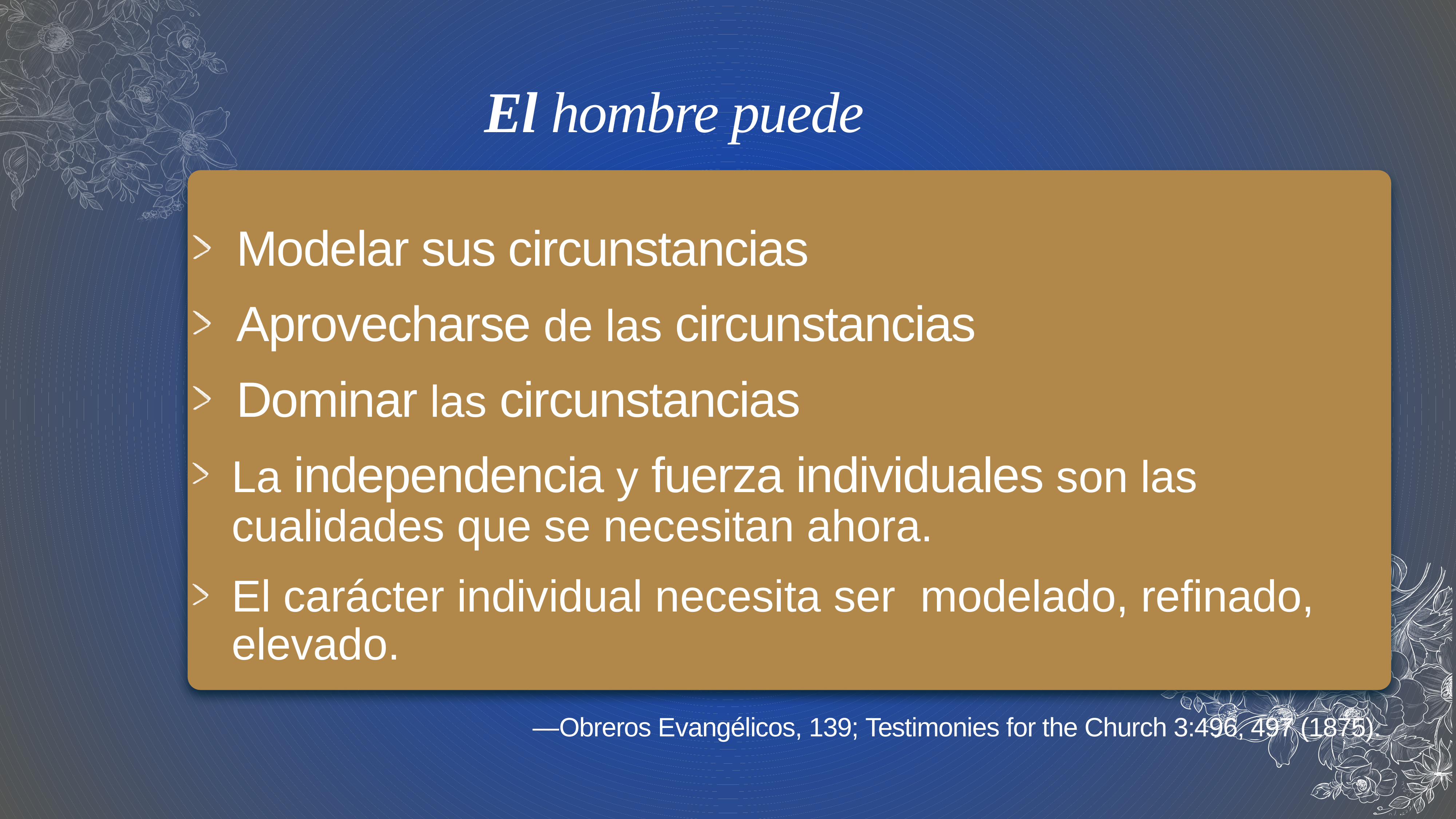

# El hombre puede

Modelar sus circunstancias
Aprovecharse de las circunstancias
Dominar las circunstancias
La independencia y fuerza individuales son las cualidades que se necesitan ahora.
El carácter individual necesita ser  modelado, refinado, elevado.
—Obreros Evangélicos, 139; Testimonies for the Church 3:496, 497 (1875).